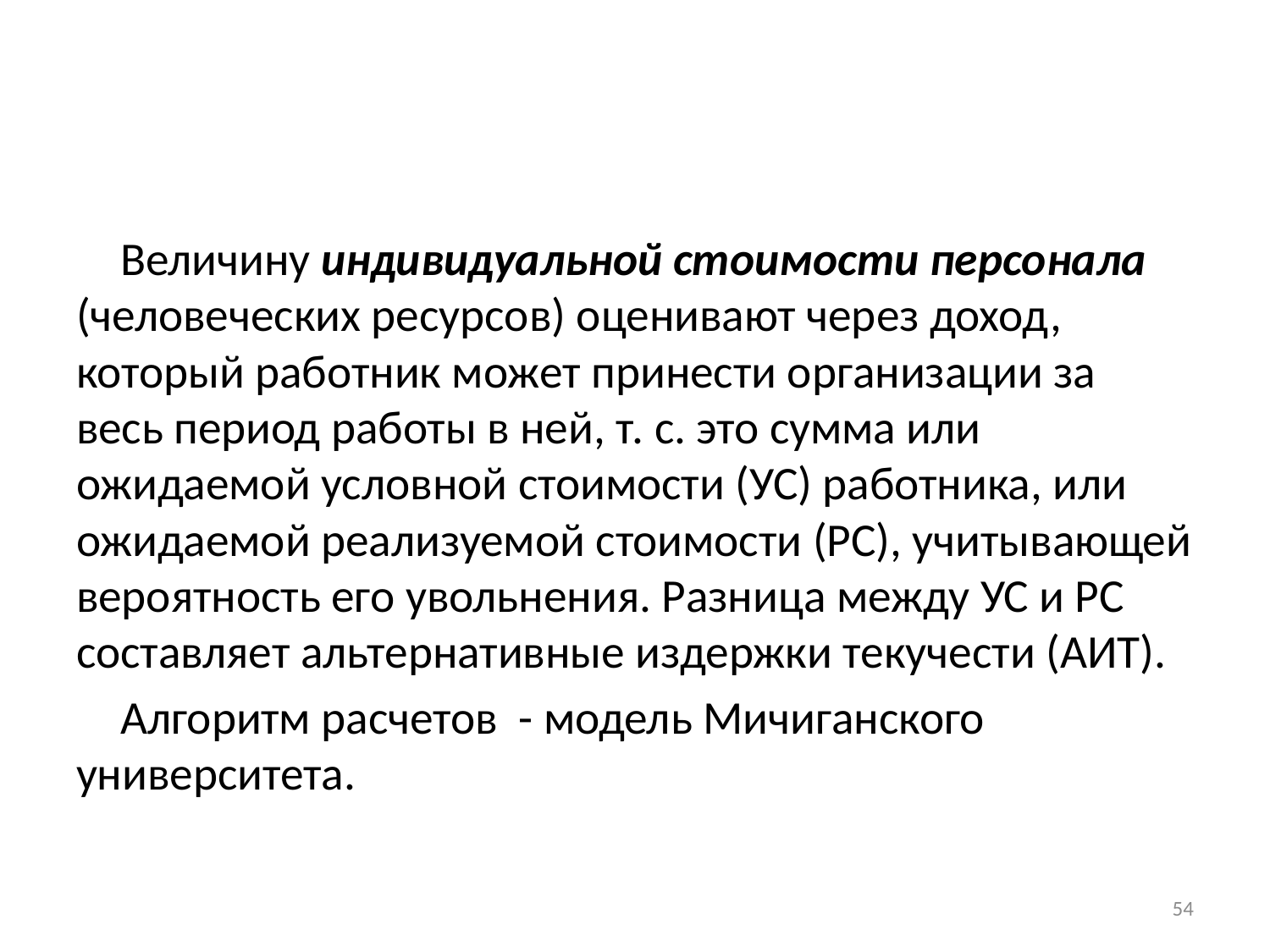

#
Величину индивидуальной стоимости персонала (человеческих ресурсов) оценивают через доход, который работник может принести организации за весь период работы в ней, т. с. это сумма или ожидаемой условной стоимости (УС) работника, или ожидаемой реализуемой стоимости (PC), учитывающей вероятность его увольнения. Разница между УС и PC составляет альтернативные издержки текучести (АИТ).
Алгоритм расчетов  - модель Мичиганского университета.

54